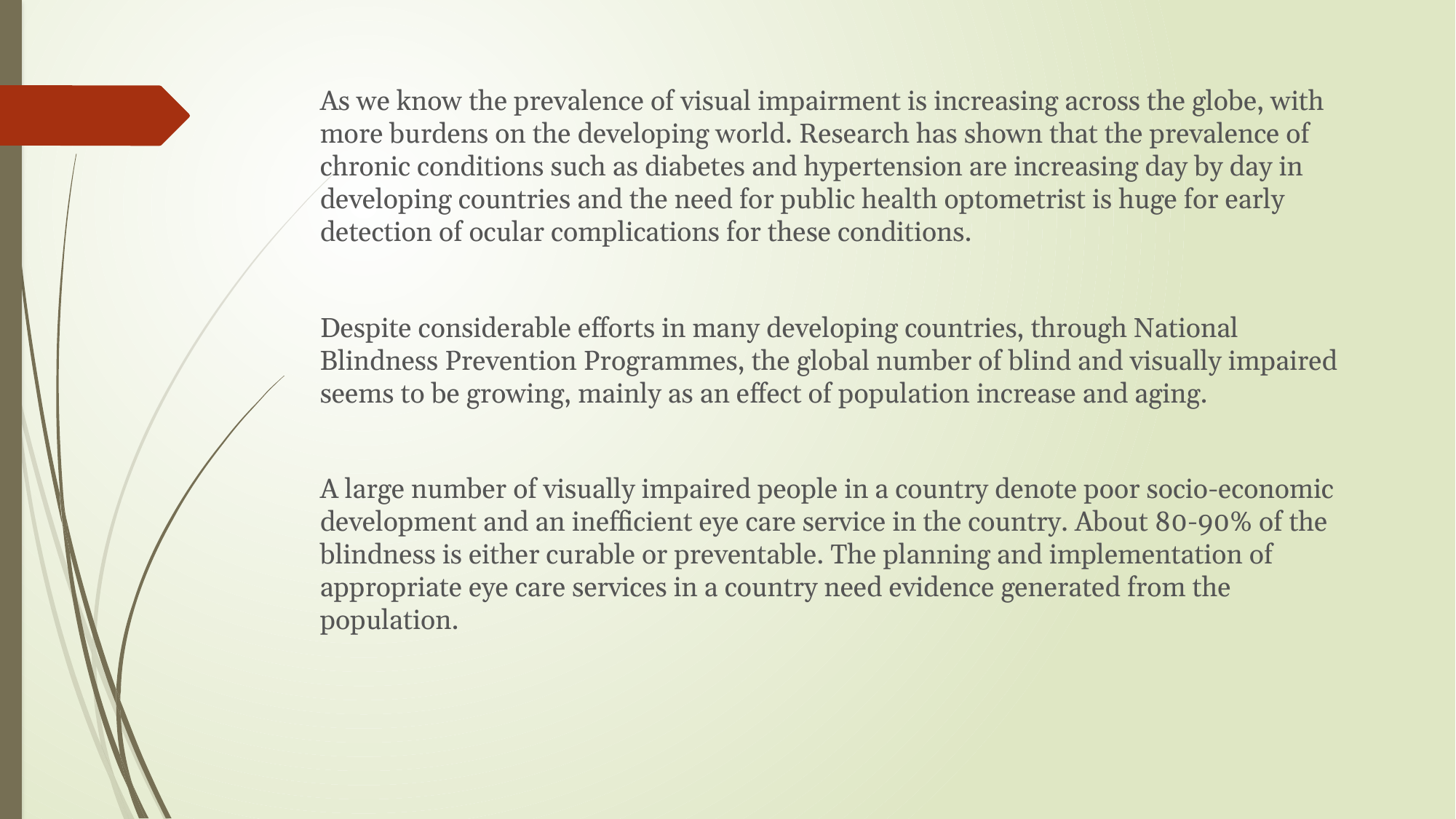

As we know the prevalence of visual impairment is increasing across the globe, with more burdens on the developing world. Research has shown that the prevalence of chronic conditions such as diabetes and hypertension are increasing day by day in developing countries and the need for public health optometrist is huge for early detection of ocular complications for these conditions.

Despite considerable efforts in many developing countries, through National Blindness Prevention Programmes, the global number of blind and visually impaired seems to be growing, mainly as an effect of population increase and aging.

A large number of visually impaired people in a country denote poor socio-economic development and an inefficient eye care service in the country. About 80-90% of the blindness is either curable or preventable. The planning and implementation of appropriate eye care services in a country need evidence generated from the population.